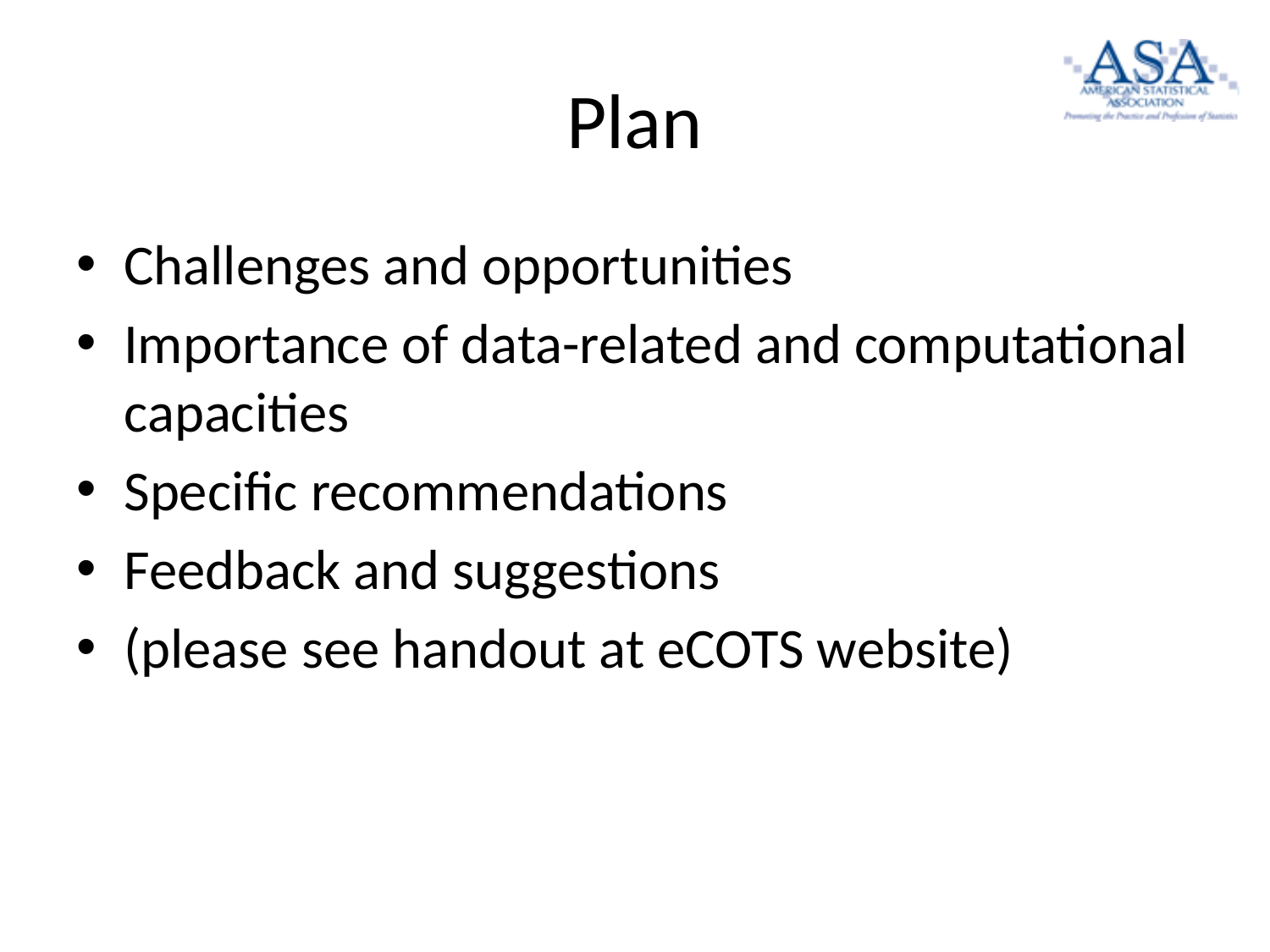

# Plan
Challenges and opportunities
Importance of data-related and computational capacities
Specific recommendations
Feedback and suggestions
(please see handout at eCOTS website)